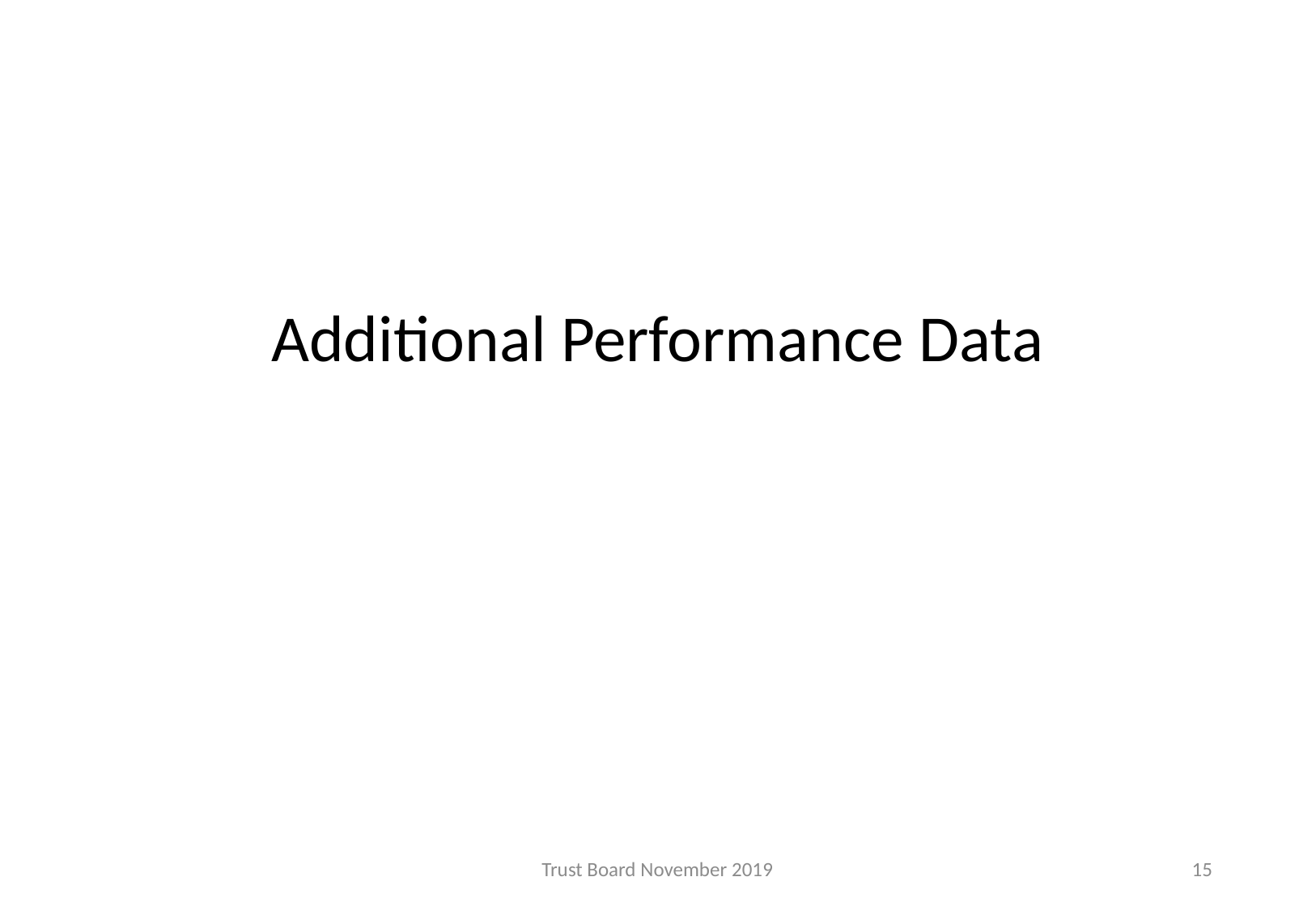

# Additional Performance Data
Trust Board November 2019
15